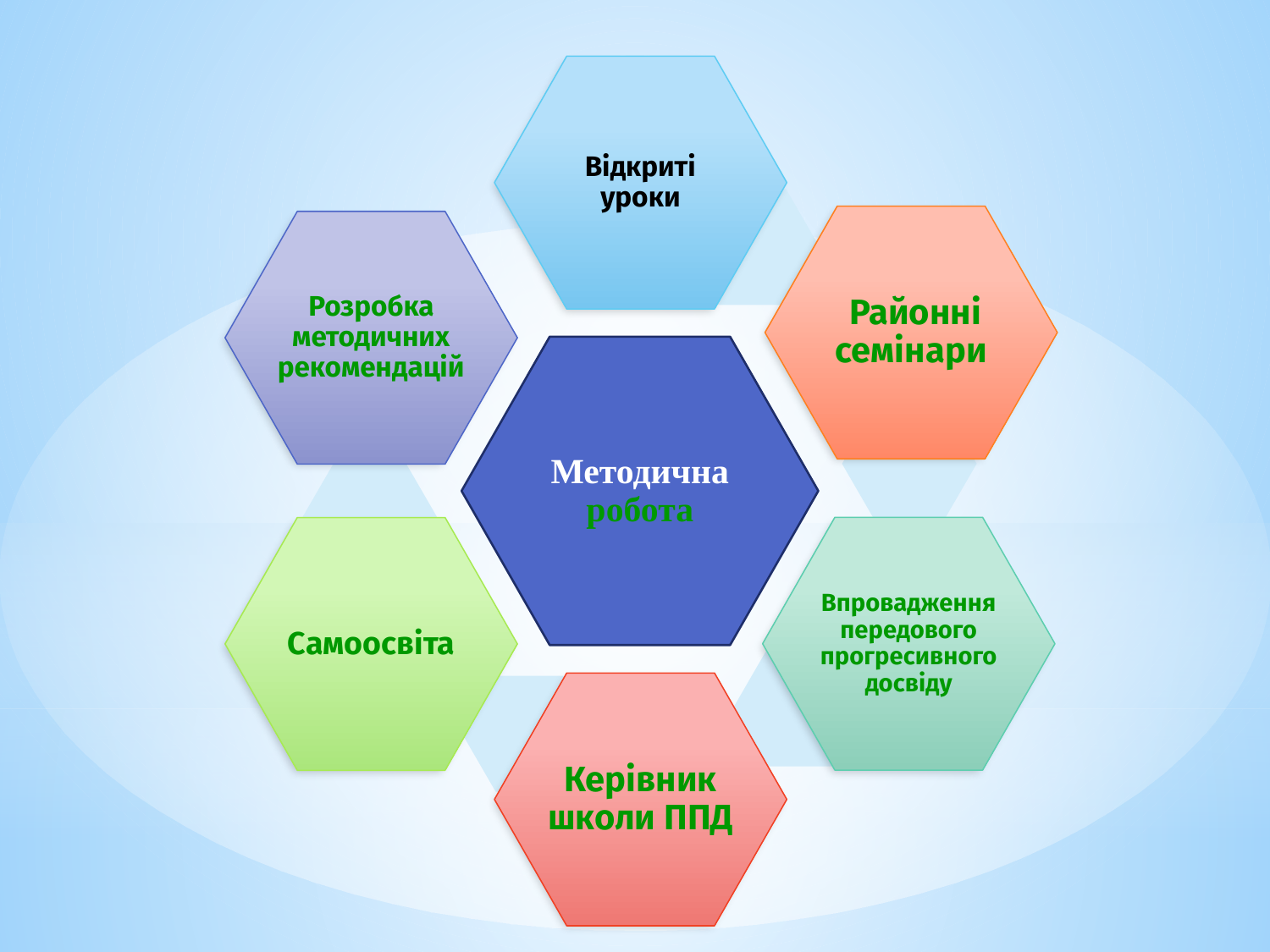

Методична робота
Відкриті уроки
 Районні семінари
Впровадження передового прогресивного досвіду
Керівник школи ППД
Самоосвіта
Розробка методичних рекомендацій
#